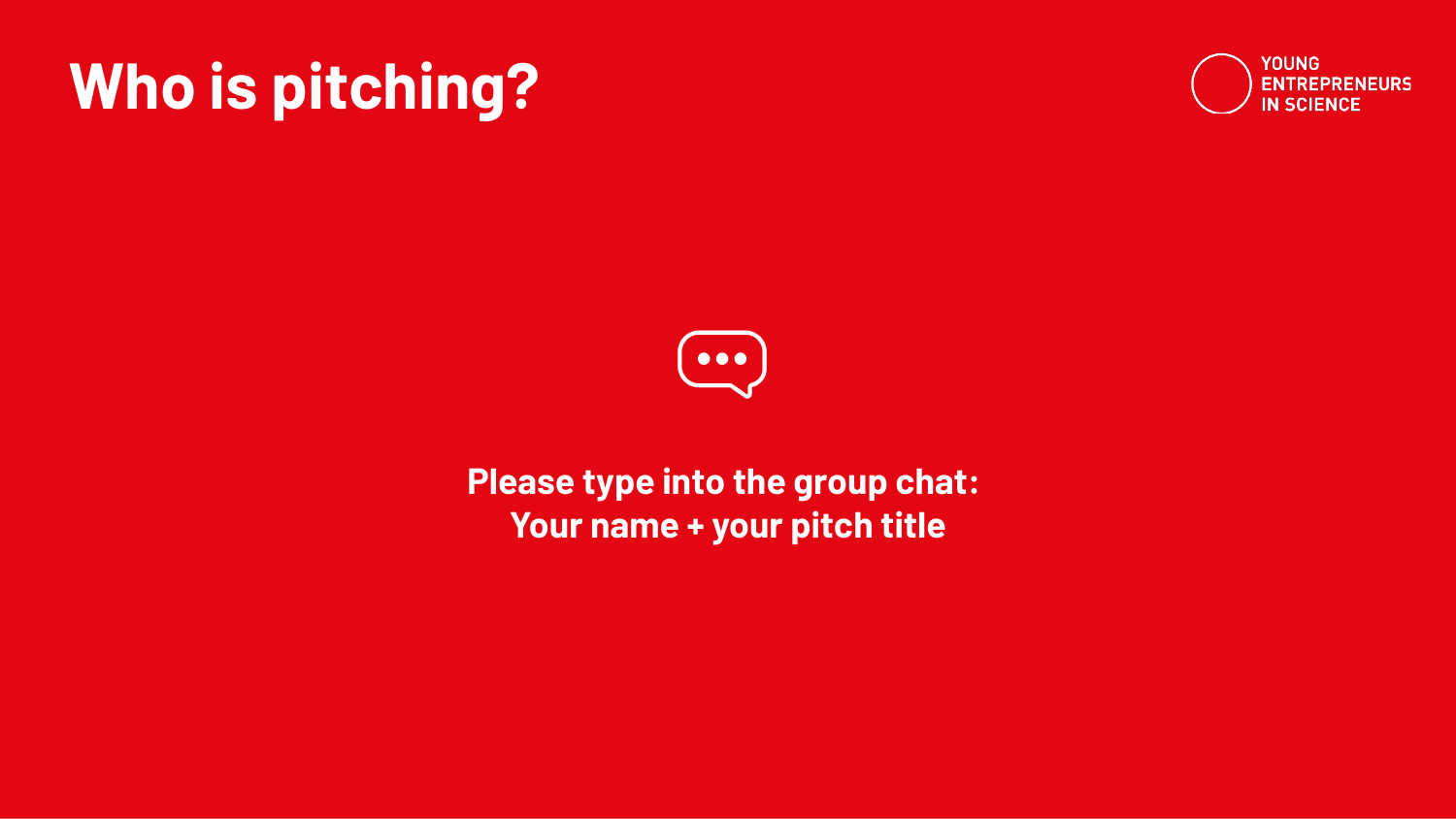

Who is pitching?

Please type into the group chat:
Your name + your pitch title